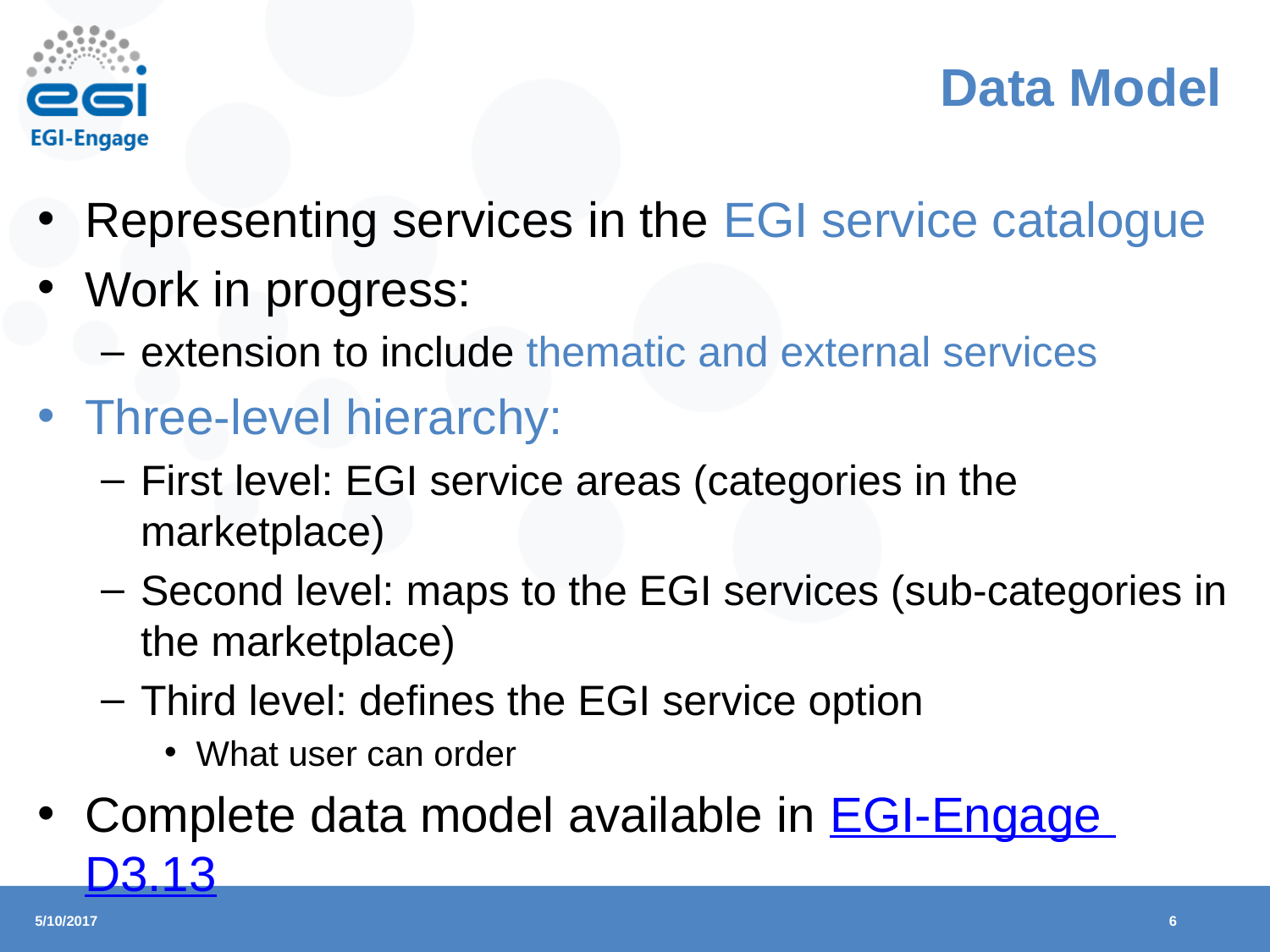

# Data Model
Representing services in the EGI service catalogue
Work in progress:
extension to include thematic and external services
Three-level hierarchy:
First level: EGI service areas (categories in the marketplace)
Second level: maps to the EGI services (sub-categories in the marketplace)
Third level: defines the EGI service option
What user can order
Complete data model available in EGI-Engage D3.13